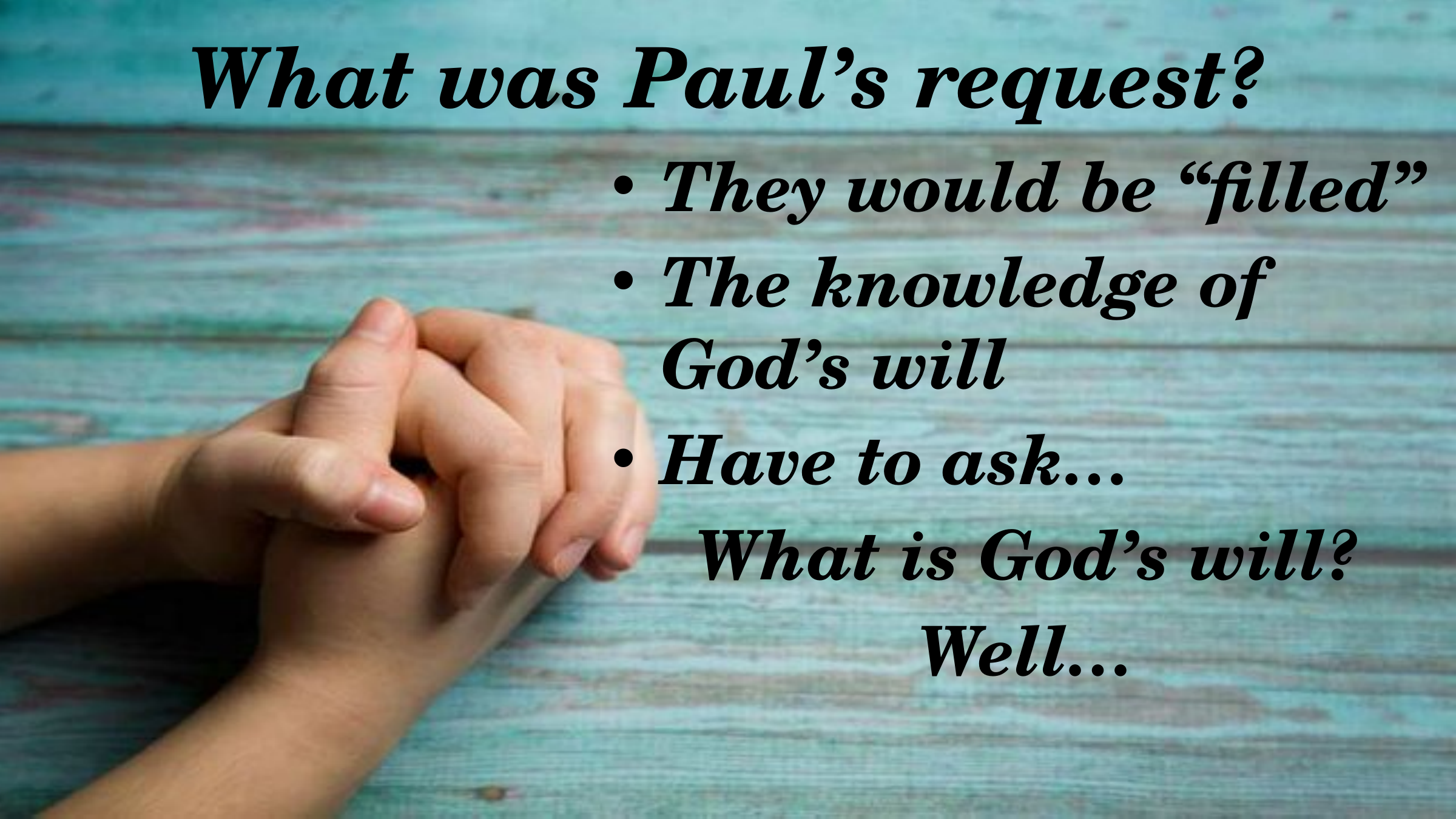

# What was Paul’s request?
They would be “filled”
The knowledge of God’s will
Have to ask…
What is God’s will?
Well…